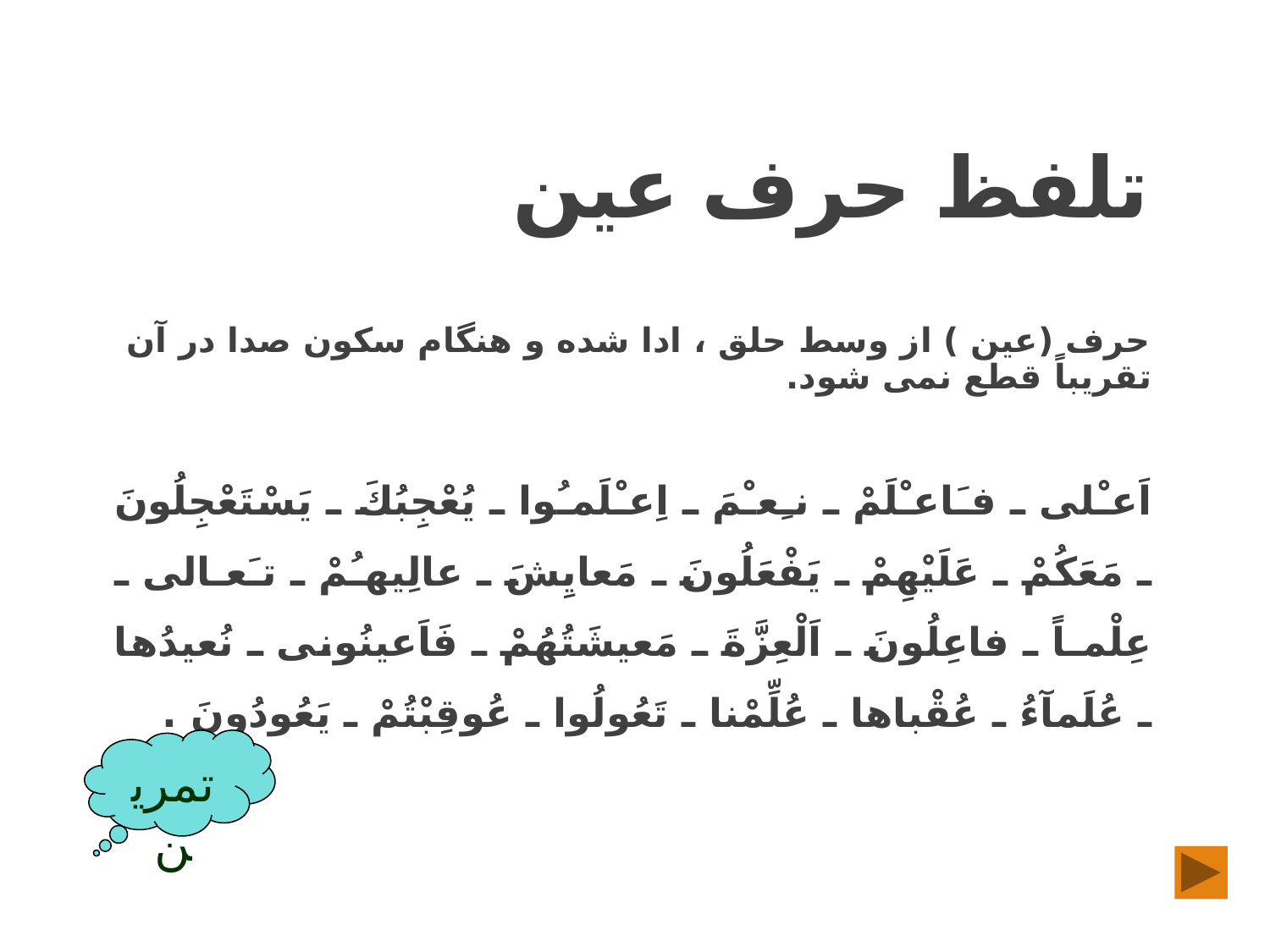

# تلفظ حرف عين

حرف (عين ) از وسط حلق ، ادا شده و هنگام سكون صدا در آن تقريباً قطع نمى شود.
اَعـْلى ـ فـَاعـْلَمْ ـ نـِعـْمَ ـ اِعـْلَمـُوا ـ يُعْجِبُكَ ـ يَسْتَعْجِلُونَ ـ مَعَكُمْ ـ عَلَيْهِمْ ـ يَفْعَلُونَ ـ مَعايِشَ ـ عالِيهـُمْ ـ تـَعـالى ـ عِلْمـاً ـ فاعِلُونَ ـ اَلْعِزَّةَ ـ مَعيشَتُهُمْ ـ فَاَعينُونى ـ نُعيدُها ـ عُلَمآءُ ـ عُقْباها ـ عُلِّمْنا ـ تَعُولُوا ـ عُوقِبْتُمْ ـ يَعُودُونَ .
تمرین